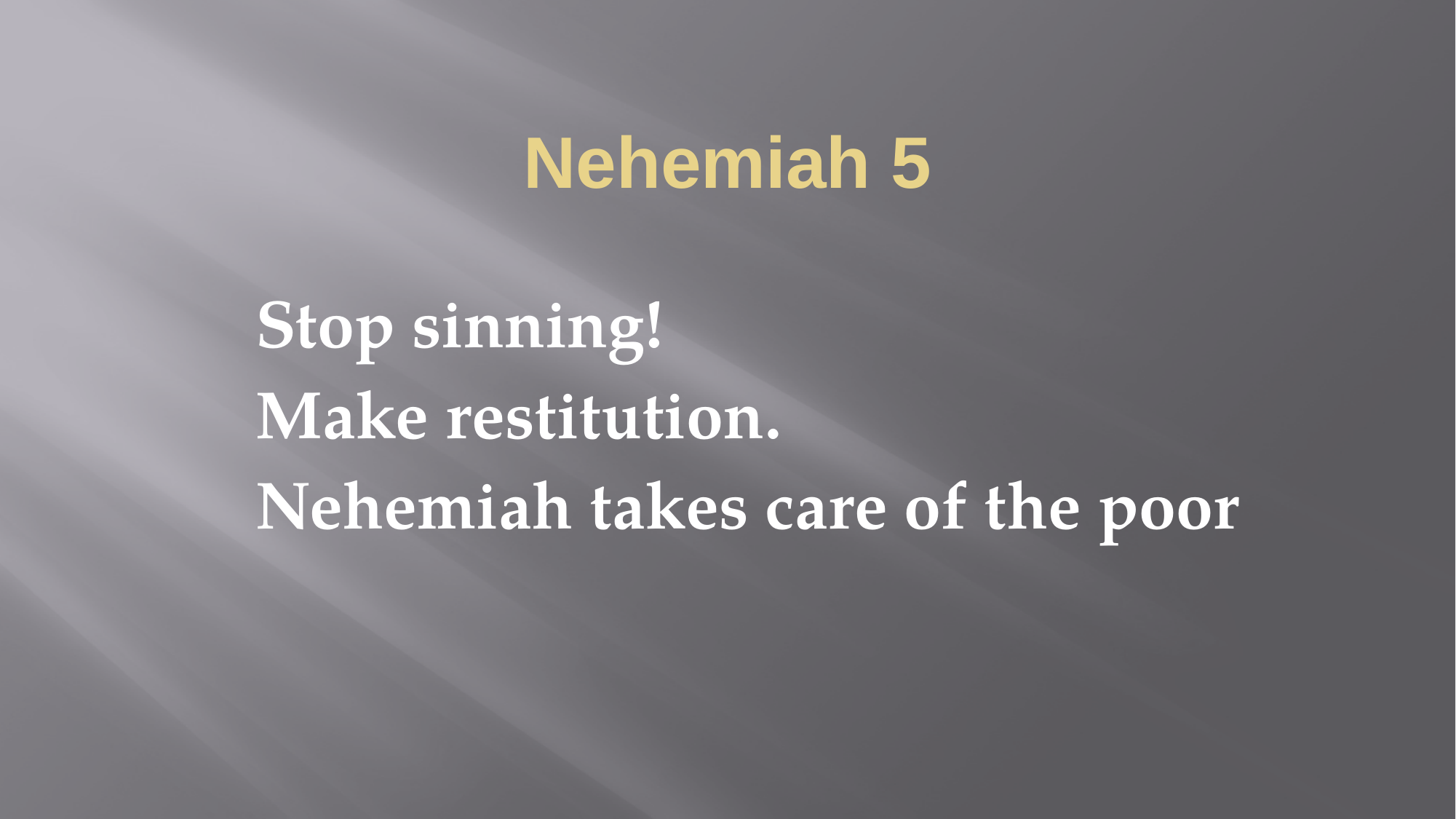

# Nehemiah 5
Stop sinning!
Make restitution.
Nehemiah takes care of the poor